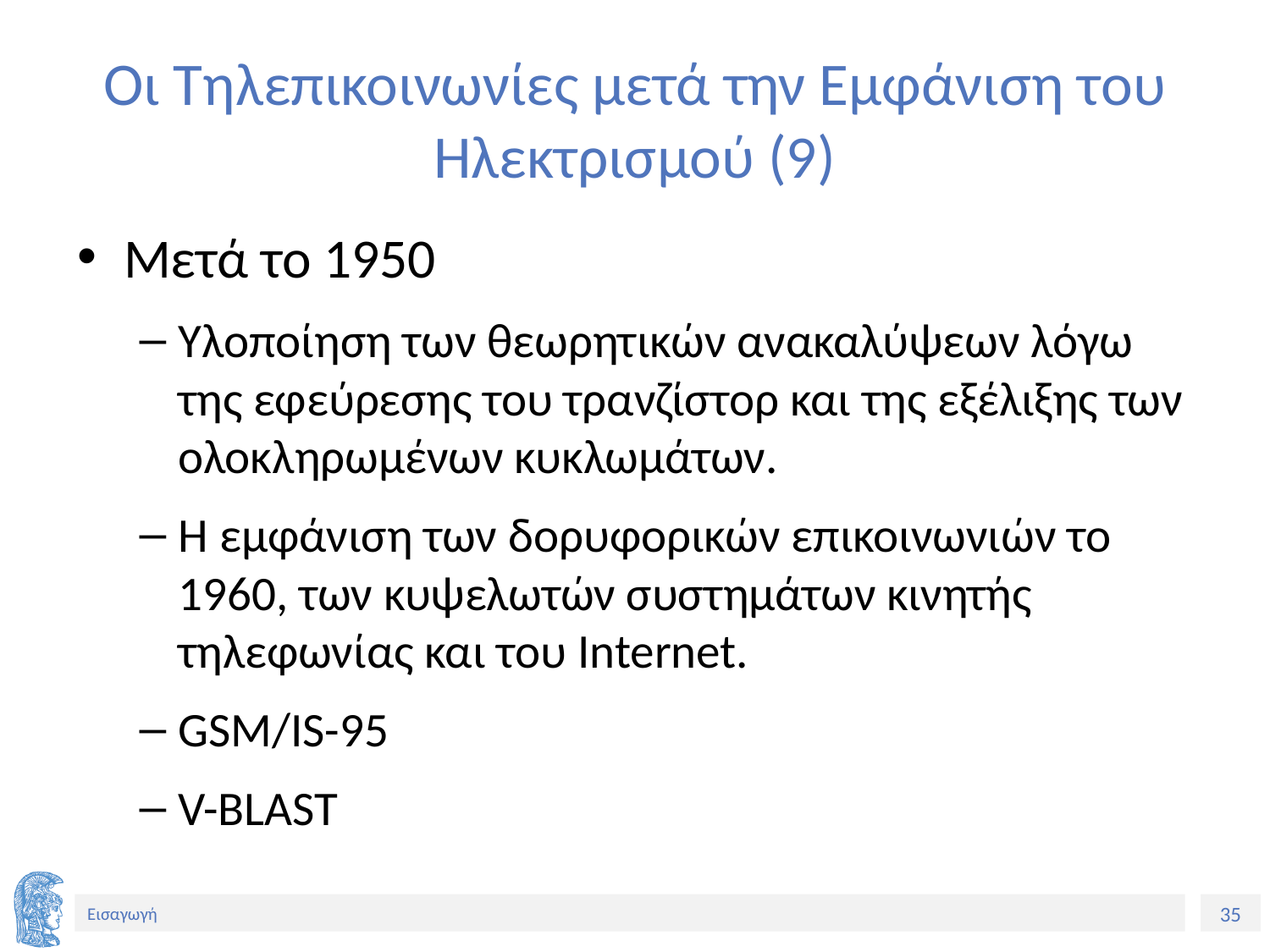

# Οι Τηλεπικοινωνίες μετά την Εμφάνιση του Ηλεκτρισμού (9)
Μετά το 1950
Υλοποίηση των θεωρητικών ανακαλύψεων λόγω της εφεύρεσης του τρανζίστορ και της εξέλιξης των ολοκληρωμένων κυκλωμάτων.
Η εμφάνιση των δορυφορικών επικοινωνιών το 1960, των κυψελωτών συστημάτων κινητής τηλεφωνίας και του Internet.
GSM/IS-95
V-BLAST